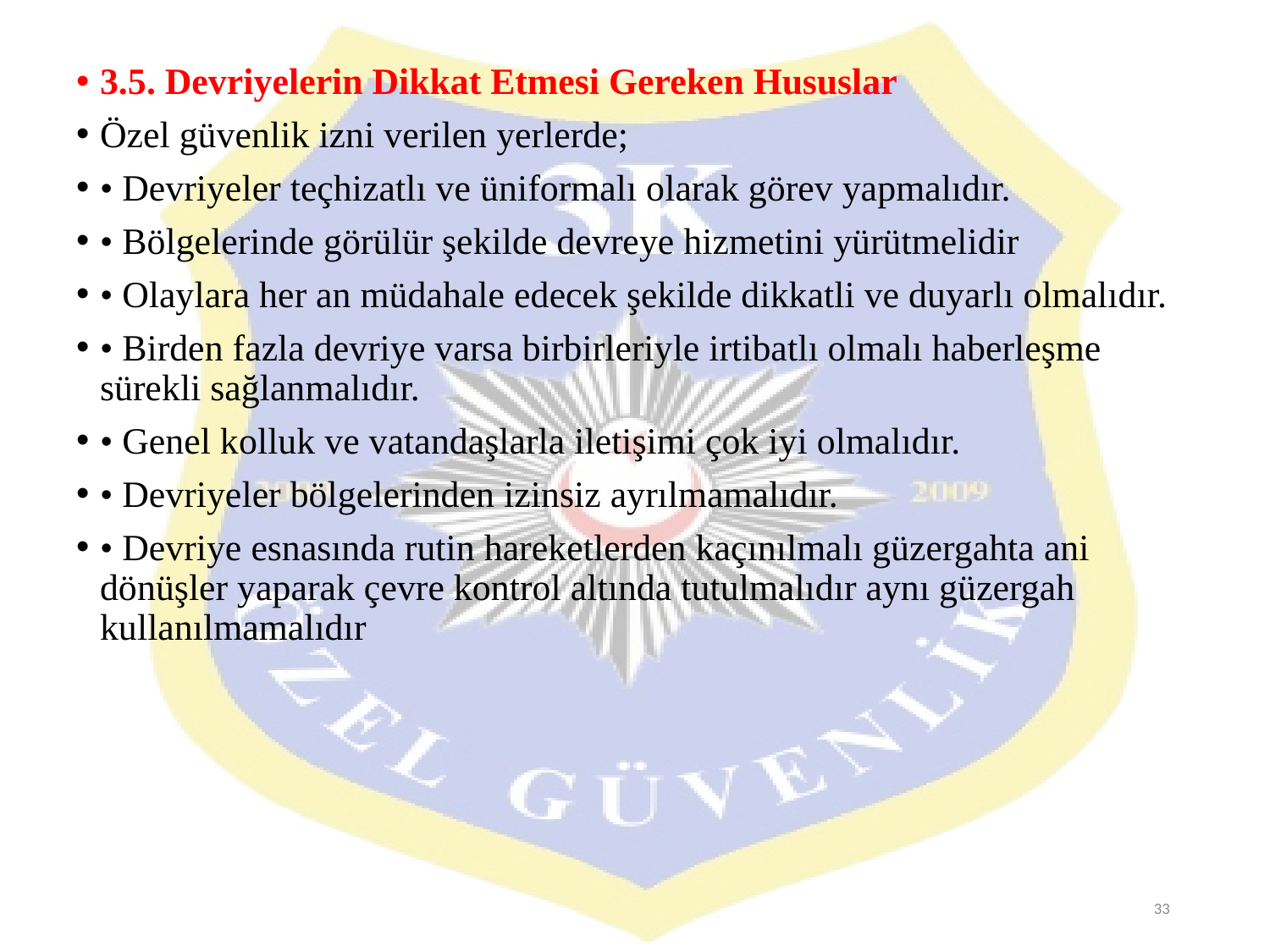

3.5. Devriyelerin Dikkat Etmesi Gereken Hususlar
Özel güvenlik izni verilen yerlerde;
• Devriyeler teçhizatlı ve üniformalı olarak görev yapmalıdır.
• Bölgelerinde görülür şekilde devreye hizmetini yürütmelidir
• Olaylara her an müdahale edecek şekilde dikkatli ve duyarlı olmalıdır.
• Birden fazla devriye varsa birbirleriyle irtibatlı olmalı haberleşme sürekli sağlanmalıdır.
• Genel kolluk ve vatandaşlarla iletişimi çok iyi olmalıdır.
• Devriyeler bölgelerinden izinsiz ayrılmamalıdır.
• Devriye esnasında rutin hareketlerden kaçınılmalı güzergahta ani dönüşler yaparak çevre kontrol altında tutulmalıdır aynı güzergah kullanılmamalıdır

33